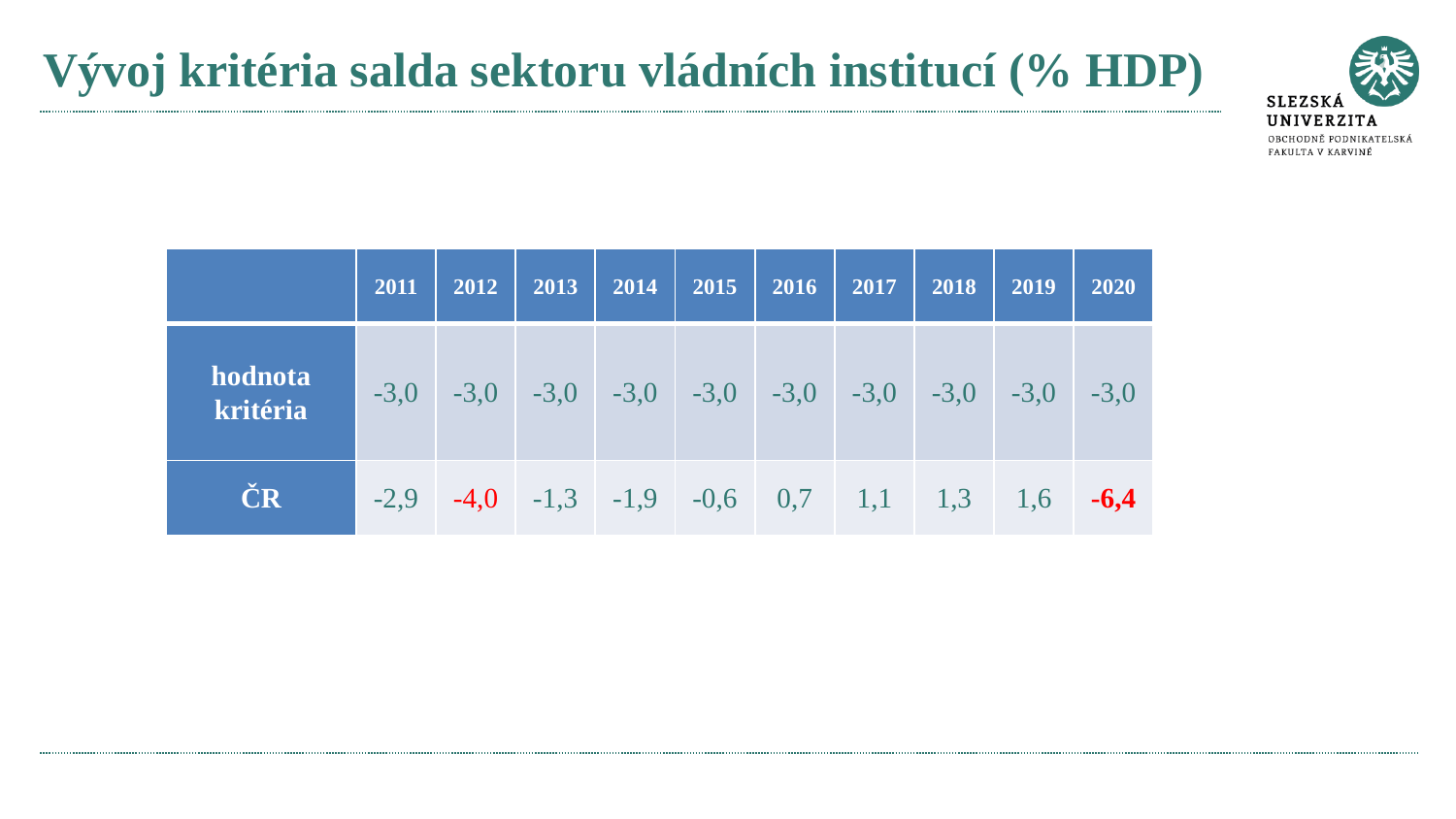

# Vývoj kritéria salda sektoru vládních institucí (% HDP)
|  | 2011 | 2012 | 2013 | 2014 | 2015 | 2016 | 2017 | 2018 | 2019 | 2020 |
| --- | --- | --- | --- | --- | --- | --- | --- | --- | --- | --- |
| hodnota kritéria | -3,0 | -3,0 | -3,0 | -3,0 | -3,0 | -3,0 | -3,0 | -3,0 | -3,0 | -3,0 |
| ČR | -2,9 | -4,0 | -1,3 | -1,9 | -0,6 | 0,7 | 1,1 | 1,3 | 1,6 | -6,4 |